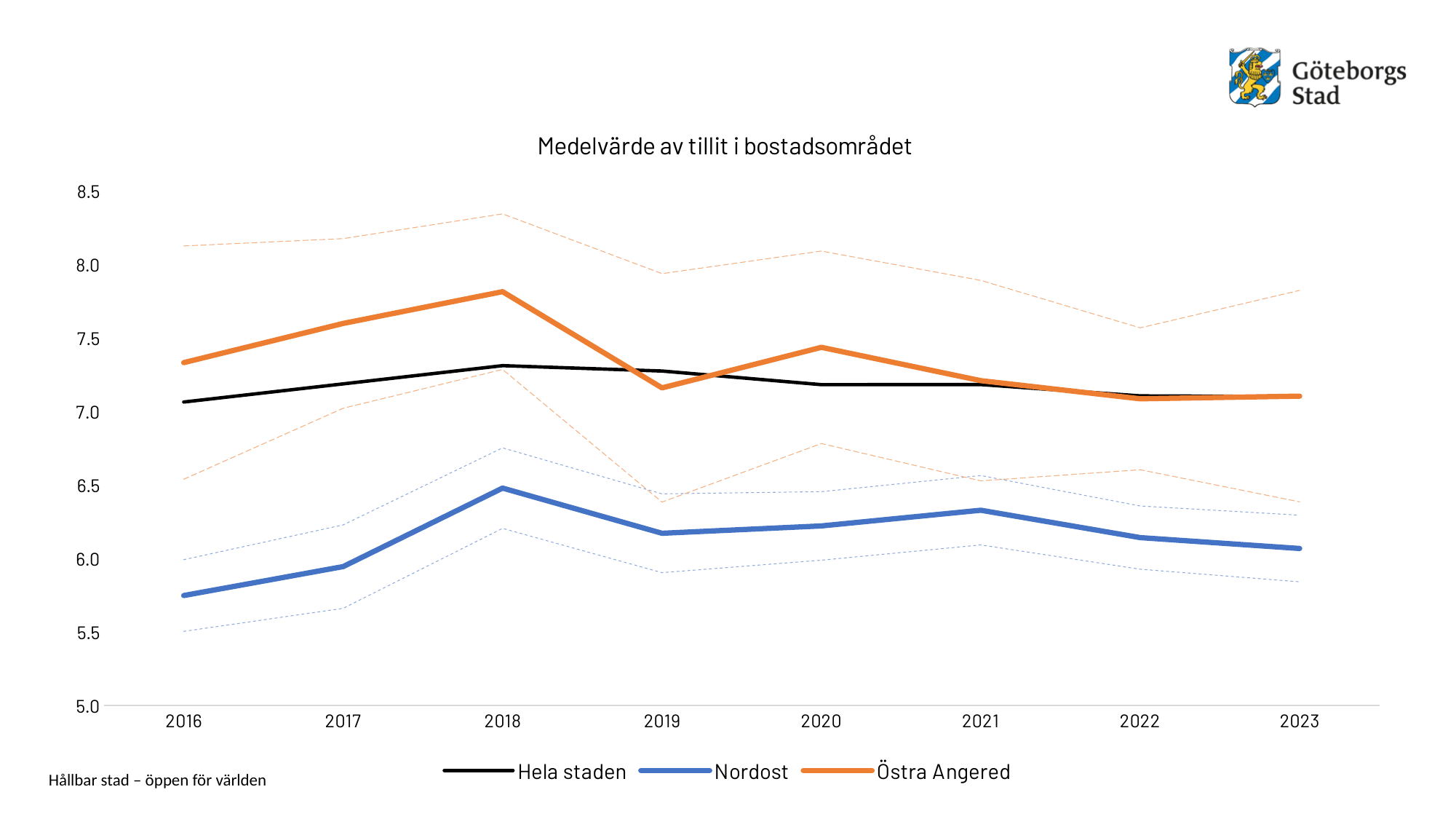

### Chart: Medelvärde av tillit i bostadsområdet

| Category | Hela staden | Nordost | Nordost - låg | Nordost - hög | Östra Angered | Östra Angered - låg | Östra Angered - hög |
|---|---|---|---|---|---|---|---|
| 2016 | 7.065269 | 5.747788 | 5.503782 | 5.991794 | 7.333333 | 6.539361 | 8.127306 |
| 2017 | 7.188715 | 5.944625 | 5.660665 | 6.228586 | 7.6 | 7.022736 | 8.177264 |
| 2018 | 7.312726 | 6.478916 | 6.204963 | 6.752868 | 7.816327 | 7.287055 | 8.345599 |
| 2019 | 7.276037 | 6.171617 | 5.903465 | 6.439769 | 7.16129 | 6.383803 | 7.938778 |
| 2020 | 7.18326 | 6.221505 | 5.988318 | 6.454693 | 7.4375 | 6.782481 | 8.092519 |
| 2021 | 7.183828 | 6.328283 | 6.092117 | 6.564448 | 7.210526 | 6.528111 | 7.892942 |
| 2022 | 7.107064 | 6.142012 | 5.926852 | 6.357172 | 7.086957 | 6.603923 | 7.56999 |
| 2023 | 7.102284 | 6.067834 | 5.841029 | 6.294638 | 7.105263 | 6.385353 | 7.825174 |